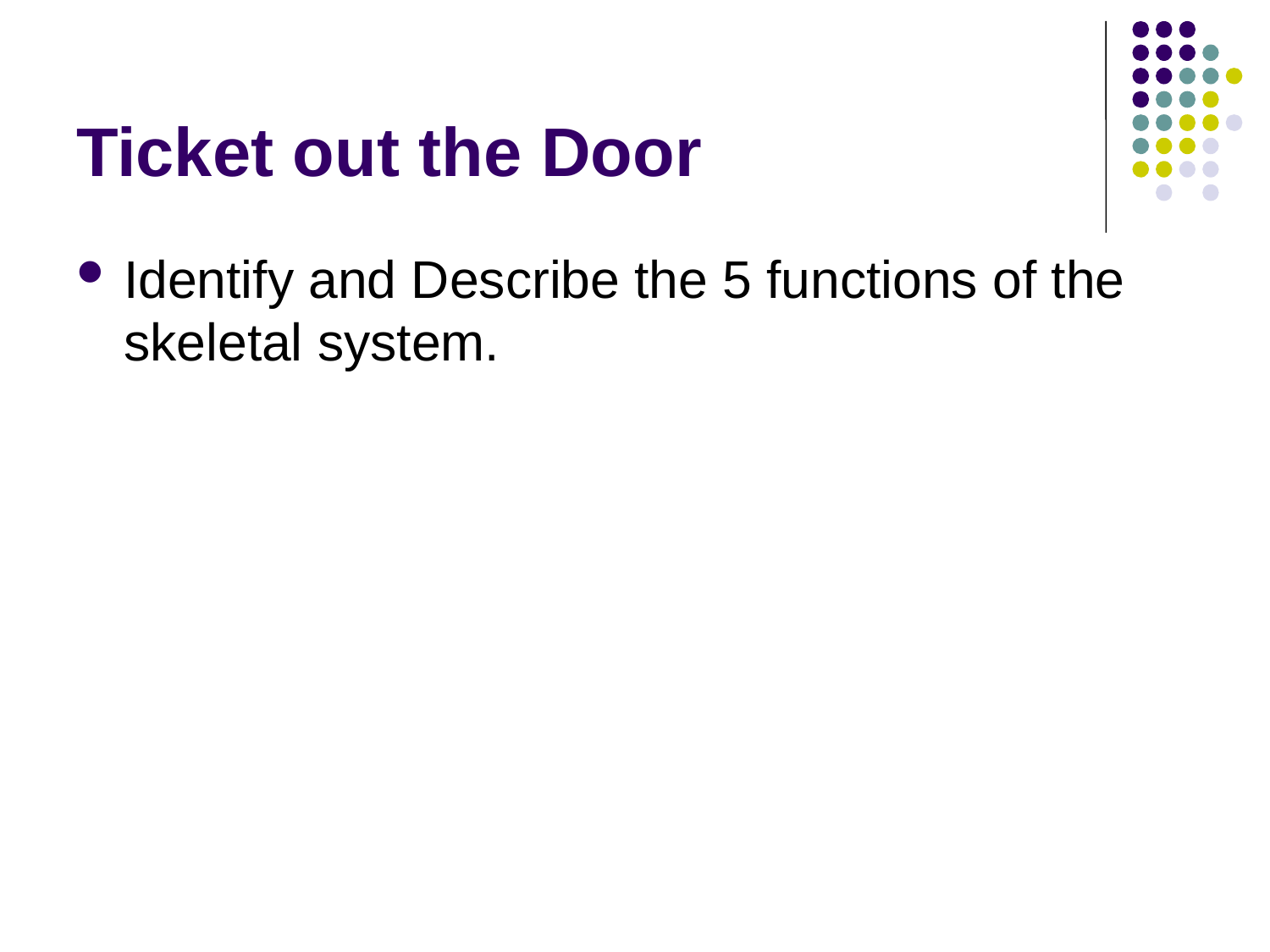

# Ticket out the Door
Identify and Describe the 5 functions of the skeletal system.